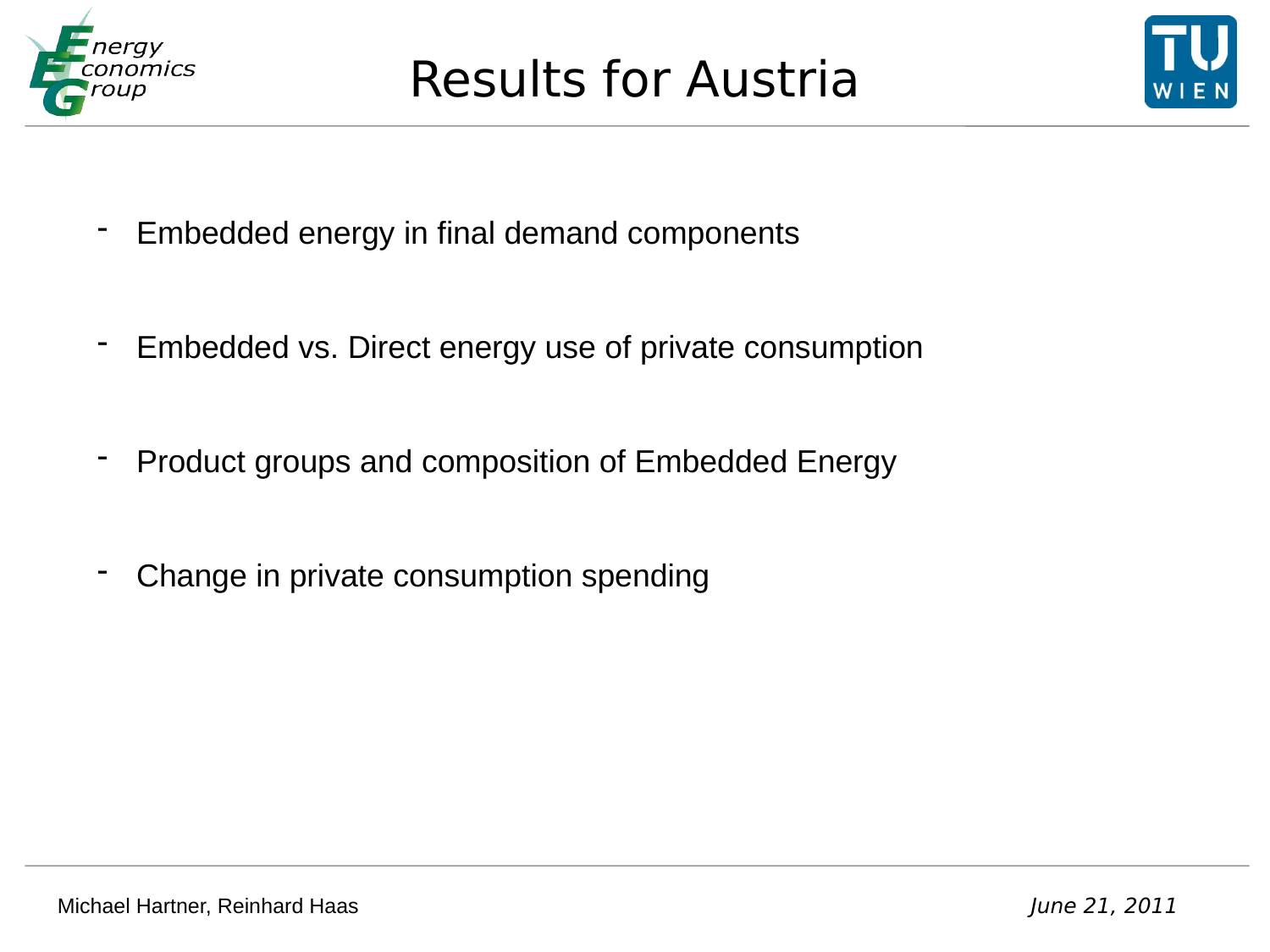

# Results for Austria
 Embedded energy in final demand components

 Embedded vs. Direct energy use of private consumption

 Product groups and composition of Embedded Energy

 Change in private consumption spending